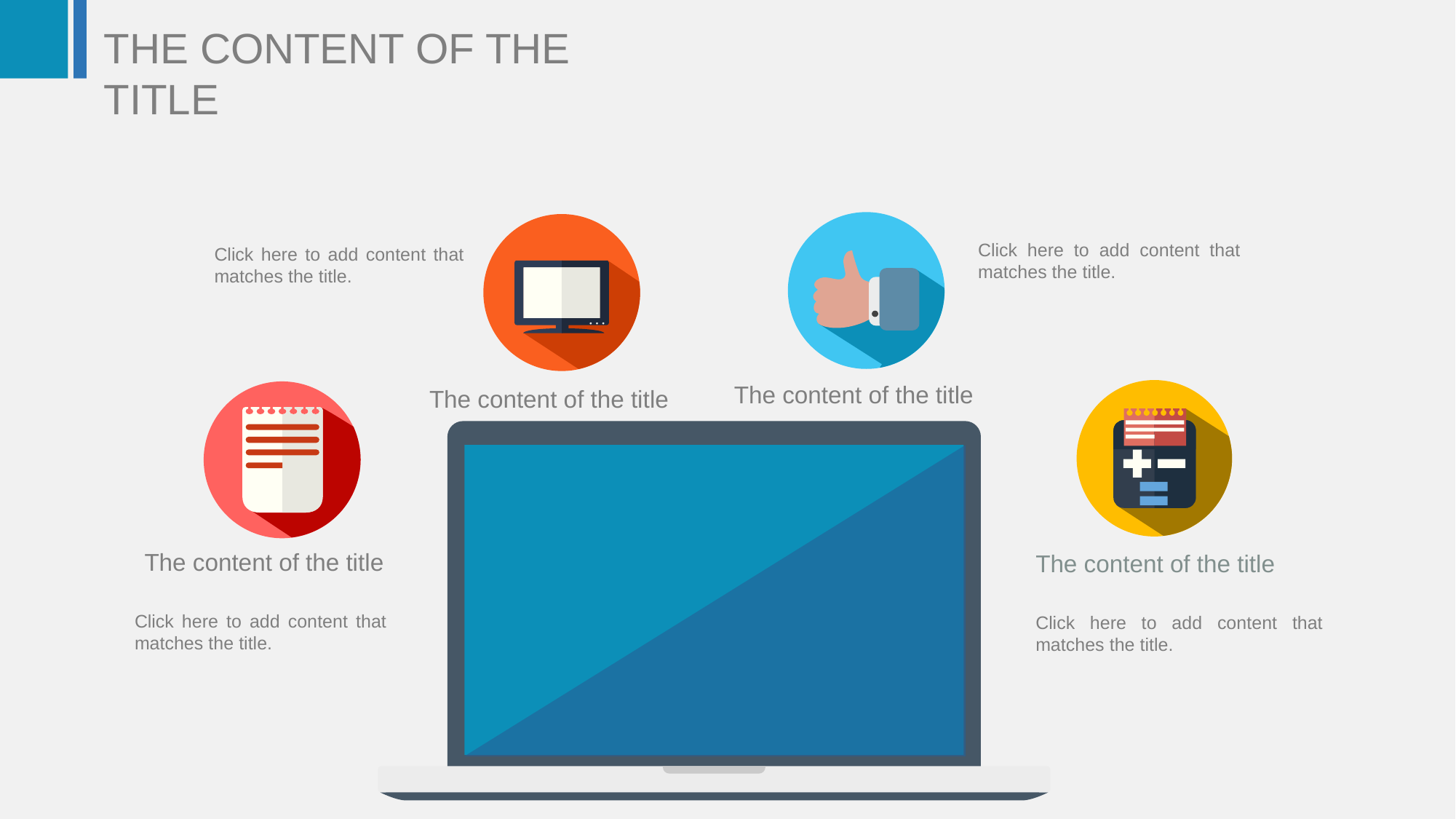

THE CONTENT OF THE TITLE

Click here to add content that matches the title.
Click here to add content that matches the title.

The content of the title
The content of the title

The content of the title
The content of the title
Click here to add content that matches the title.
Click here to add content that matches the title.